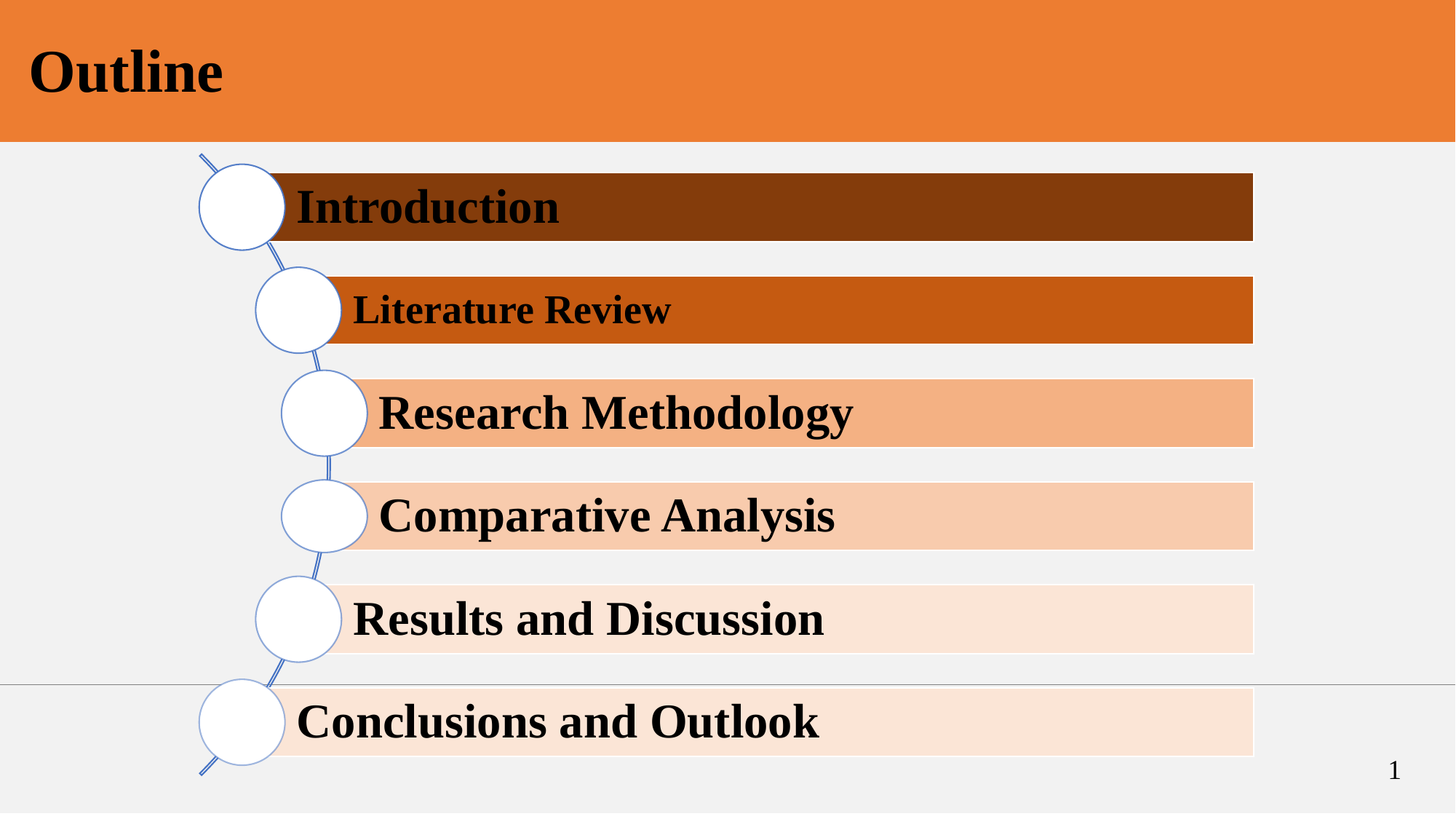

| Outline |  |
| --- | --- |
|  |  |
|  |  |

Introduction
Literature Review
Research Methodology
Comparative Analysis
Results and Discussion
Conclusions and Outlook
1